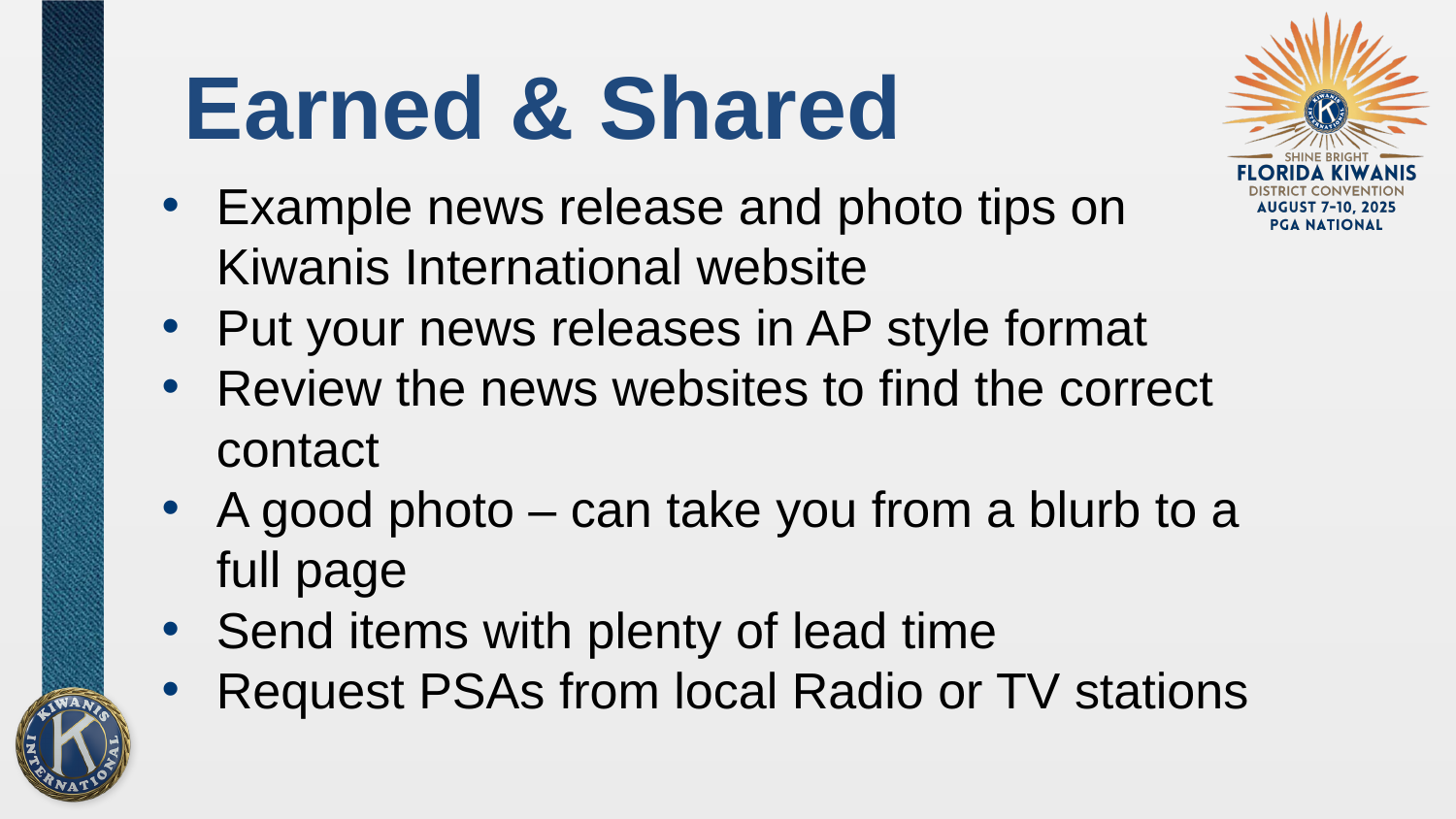

# Earned & Shared
Example news release and photo tips on Kiwanis International website
Put your news releases in AP style format
Review the news websites to find the correct contact
A good photo – can take you from a blurb to a full page
Send items with plenty of lead time
Request PSAs from local Radio or TV stations